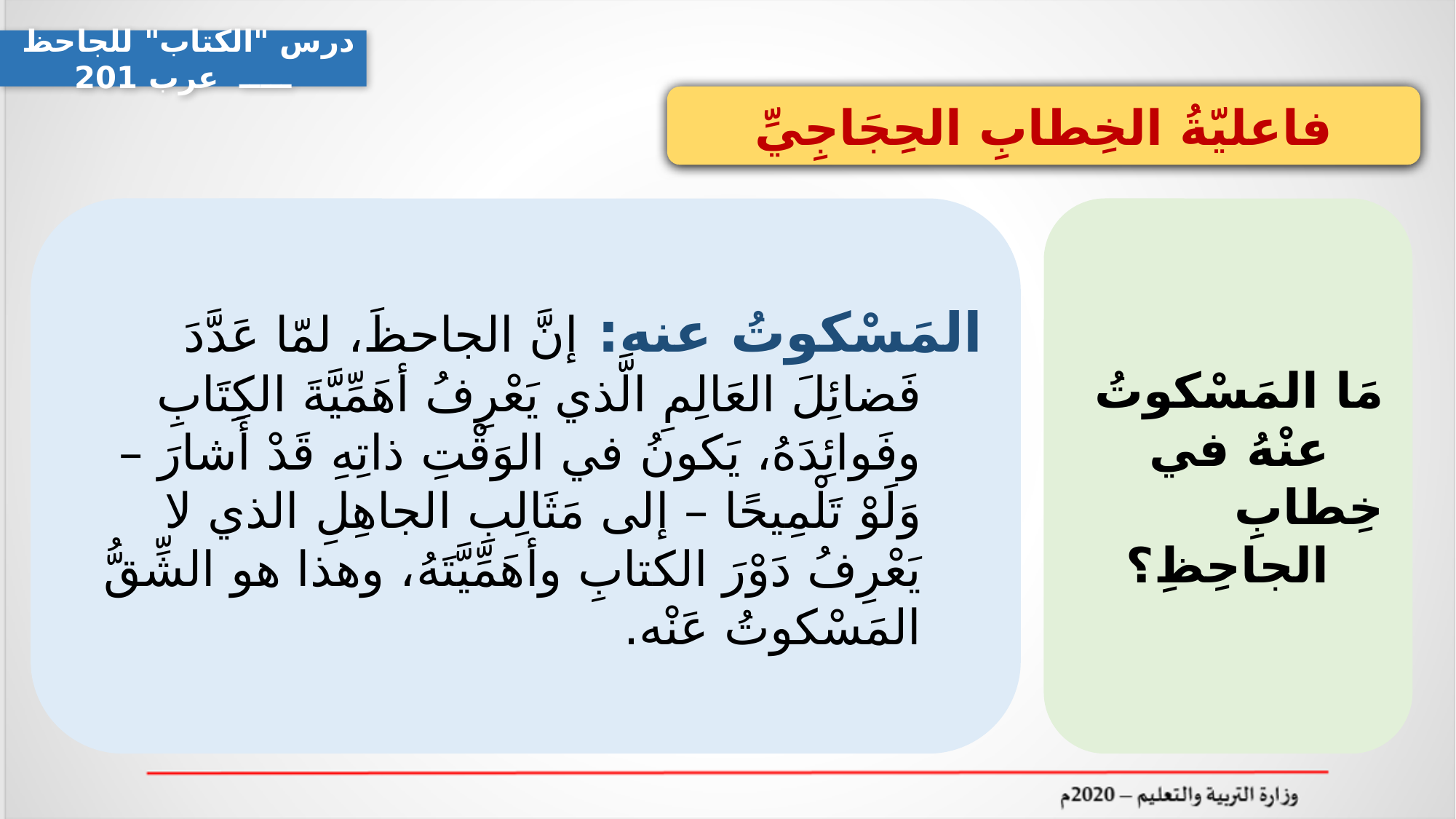

درس "الكتاب" للجاحظ  ـــــ  عرب 201
فاعليّةُ الخِطابِ الحِجَاجِيِّ
المَسْكوتُ عنه: إنَّ الجاحظَ، لمّا عَدَّدَ فَضائِلَ العَالِمِ الَّذي يَعْرِفُ أهَمِّيَّةَ الكِتَابِ وفَوائِدَهُ، يَكونُ في الوَقْتِ ذاتِهِ قَدْ أَشارَ – وَلَوْ تَلْمِيحًا – إلى مَثَالِبِ الجاهِلِ الذي لا يَعْرِفُ دَوْرَ الكتابِ وأهَمِّيَّتَهُ، وهذا هو الشِّقُّ المَسْكوتُ عَنْه.
مَا المَسْكوتُ عنْهُ في
خِطابِ الجاحِظِ؟